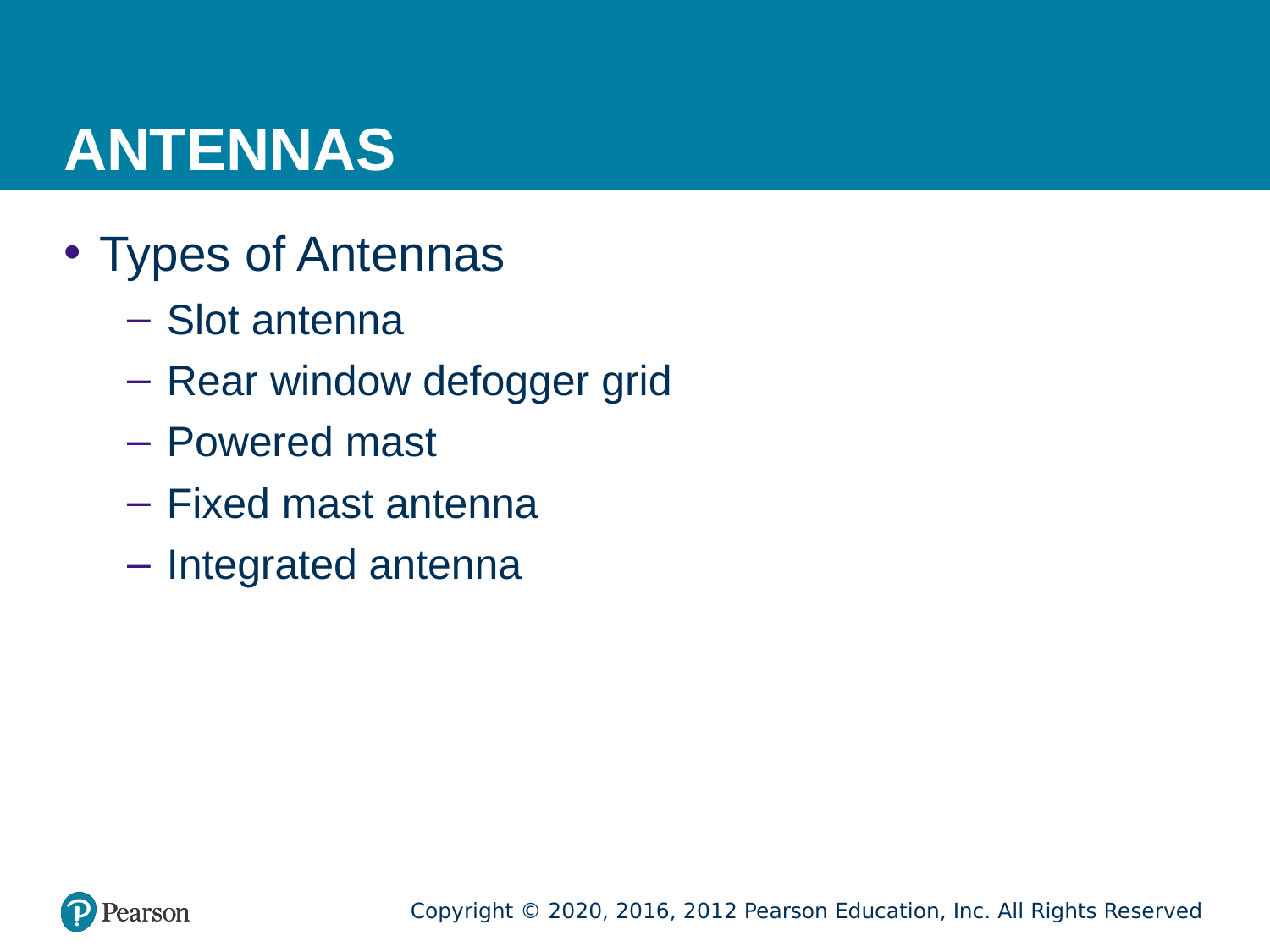

# ANTENNAS
Types of Antennas
Slot antenna
Rear window defogger grid
Powered mast
Fixed mast antenna
Integrated antenna